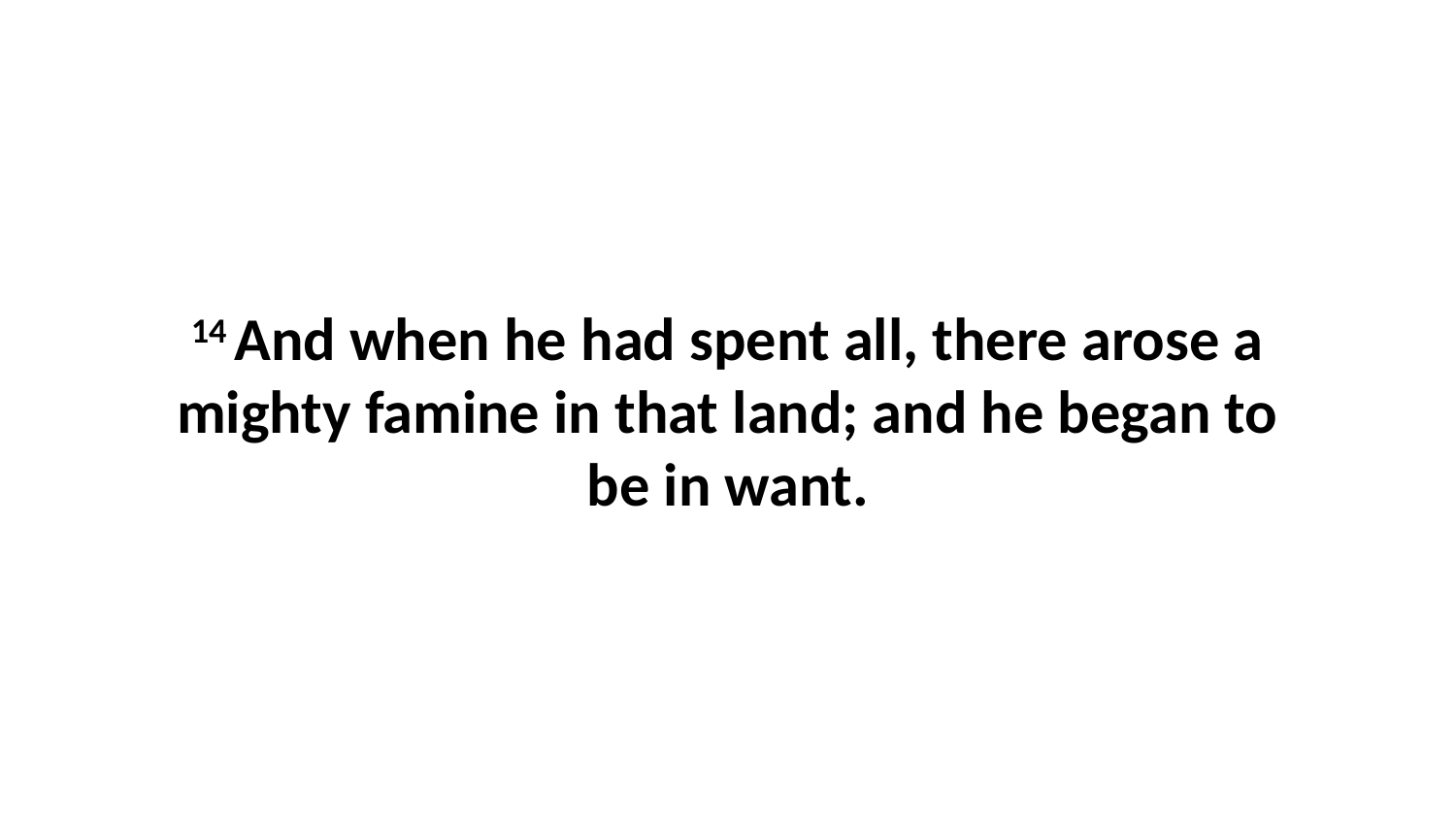

14 And when he had spent all, there arose a mighty famine in that land; and he began to be in want.